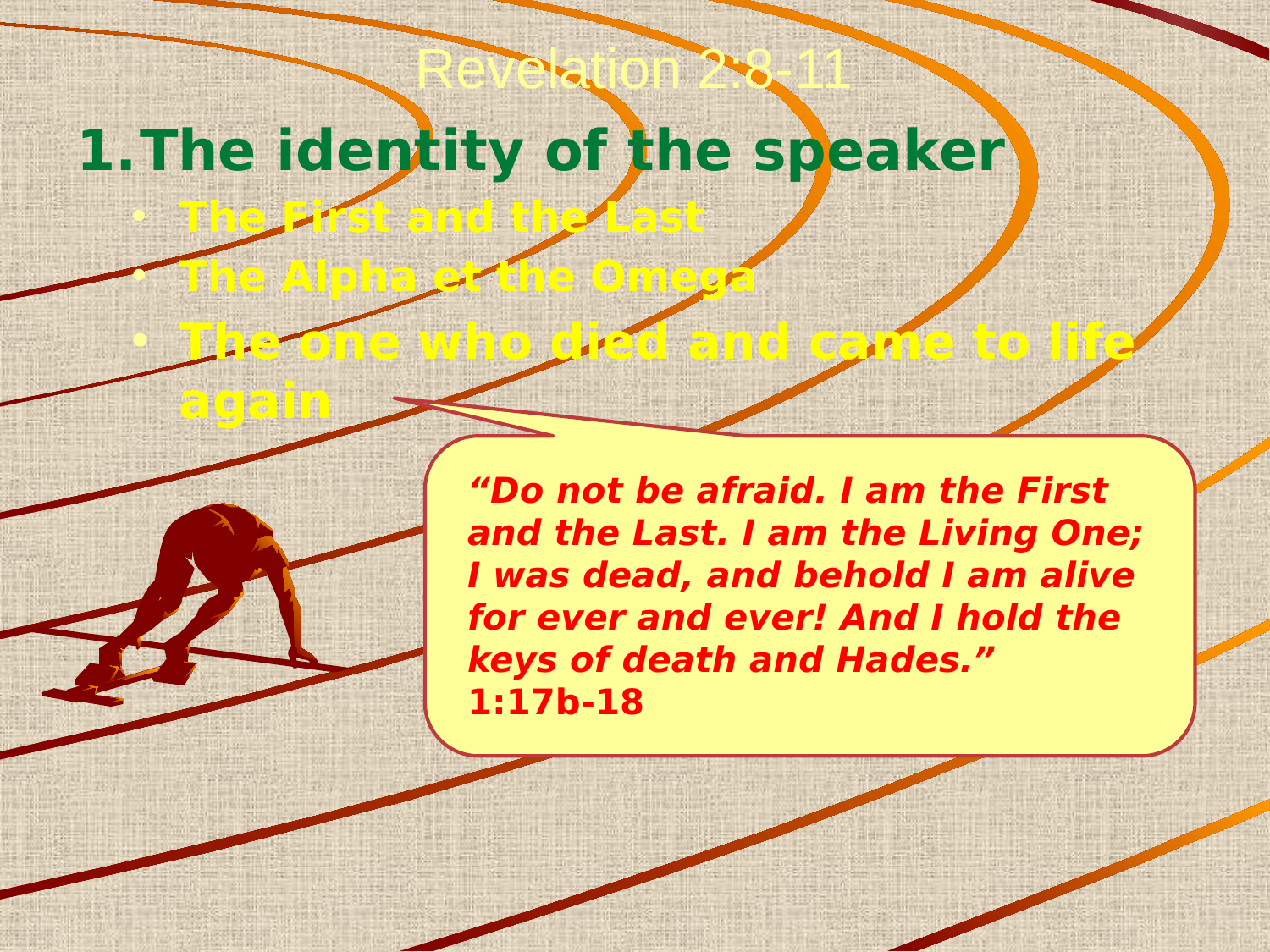

Revelation 2:8-11
The identity of the speaker
The First and the Last
The Alpha et the Omega
The one who died and came to life again

“Do not be afraid. I am the First and the Last. I am the Living One; I was dead, and behold I am alive for ever and ever! And I hold the keys of death and Hades.”
1:17b-18